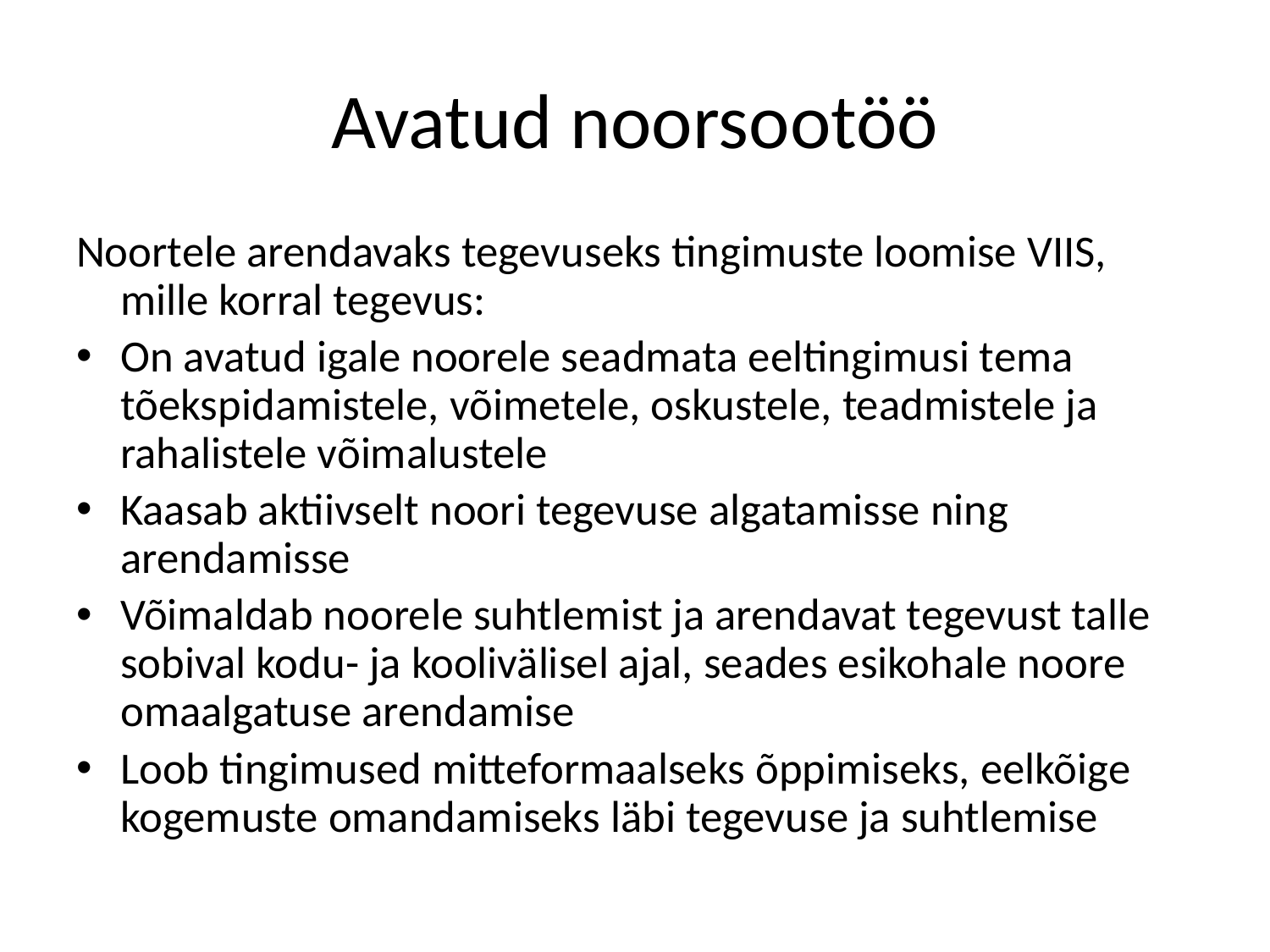

# Avatud noorsootöö
Noortele arendavaks tegevuseks tingimuste loomise VIIS, mille korral tegevus:
On avatud igale noorele seadmata eeltingimusi tema tõekspidamistele, võimetele, oskustele, teadmistele ja rahalistele võimalustele
Kaasab aktiivselt noori tegevuse algatamisse ning arendamisse
Võimaldab noorele suhtlemist ja arendavat tegevust talle sobival kodu- ja koolivälisel ajal, seades esikohale noore omaalgatuse arendamise
Loob tingimused mitteformaalseks õppimiseks, eelkõige kogemuste omandamiseks läbi tegevuse ja suhtlemise